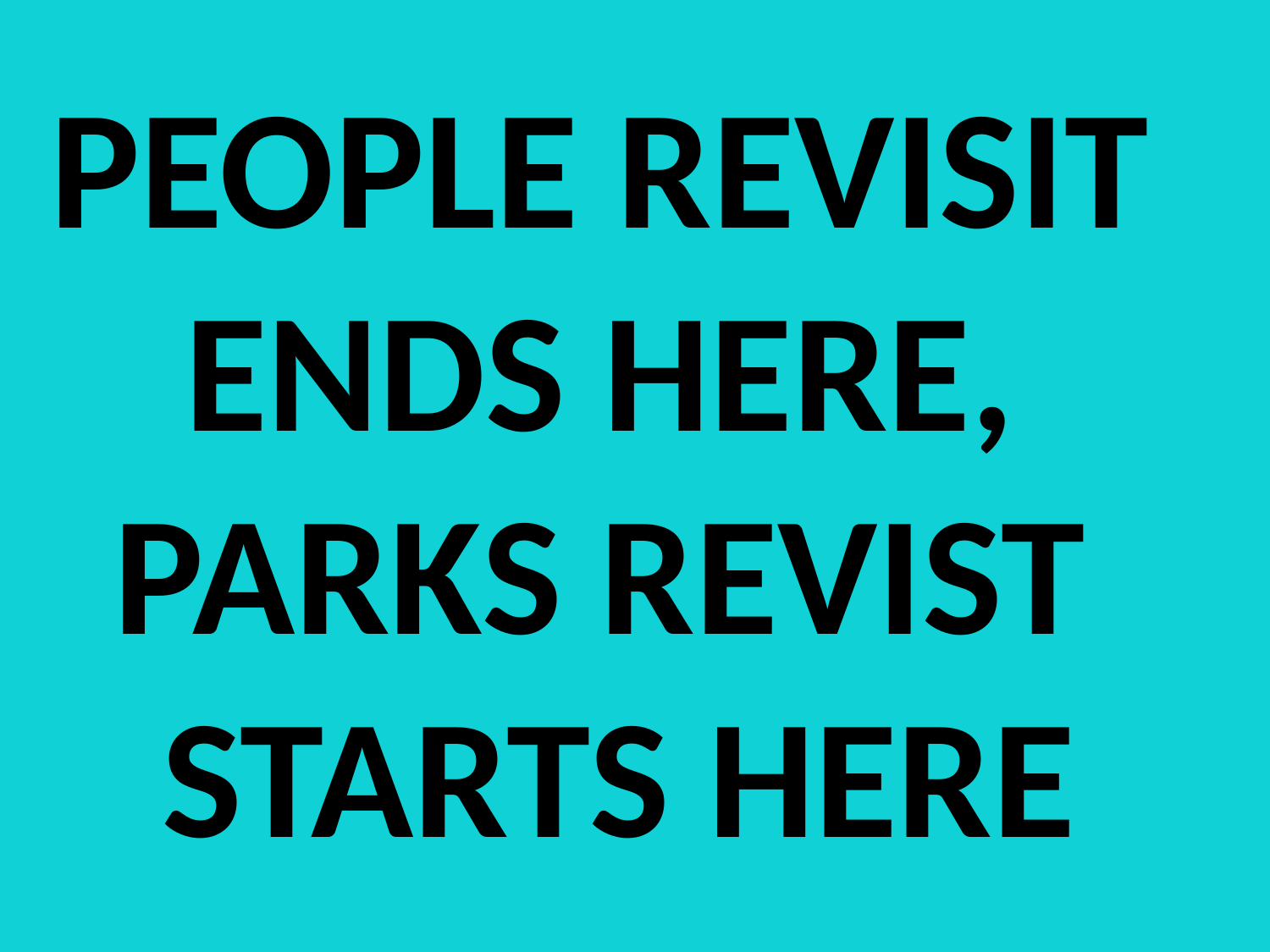

PEOPLE REVISIT
ENDS HERE,
PARKS REVIST
STARTS HERE